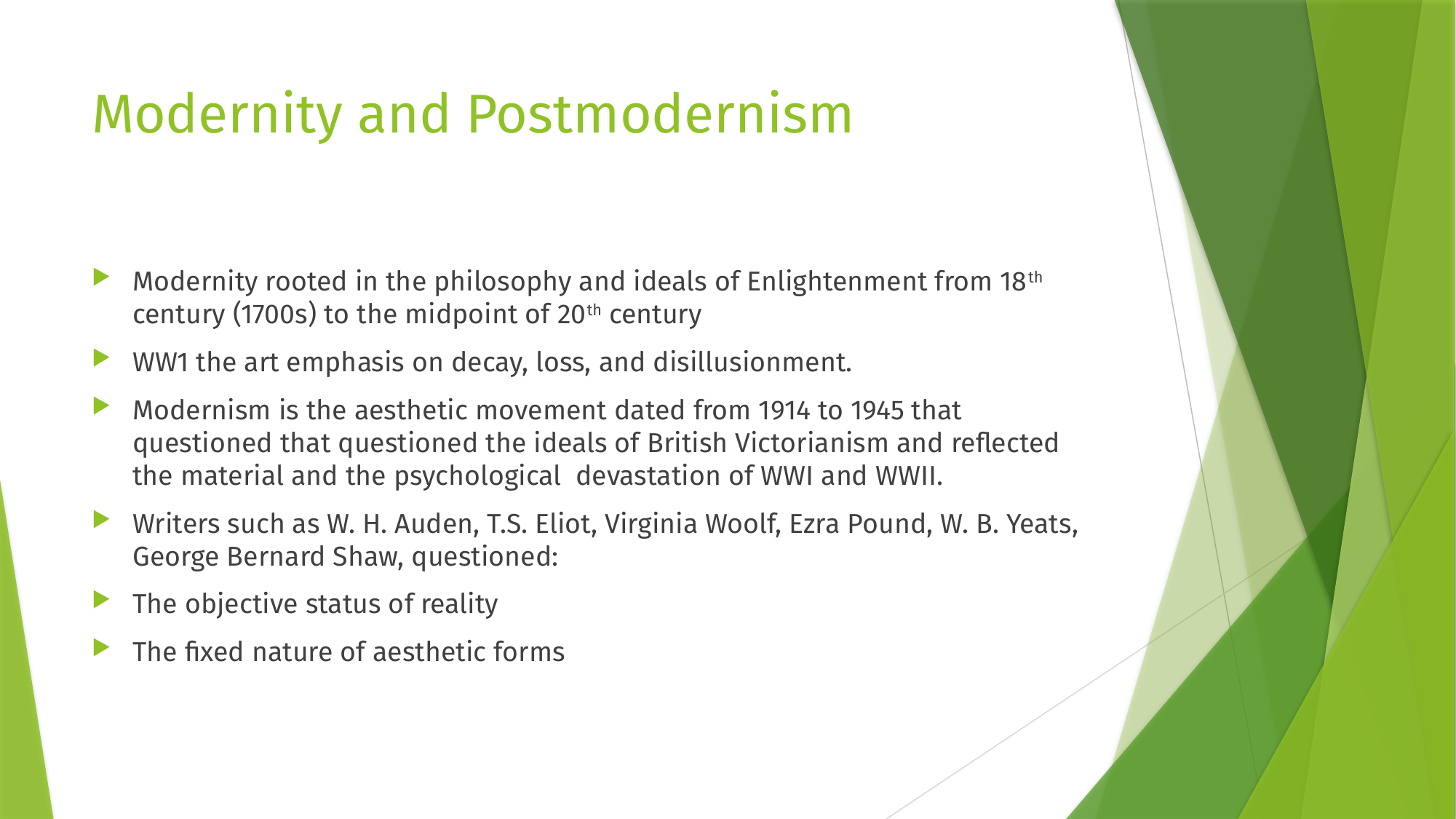

# Modernity and Postmodernism
Modernity rooted in the philosophy and ideals of Enlightenment from 18th century (1700s) to the midpoint of 20th century
WW1 the art emphasis on decay, loss, and disillusionment.
Modernism is the aesthetic movement dated from 1914 to 1945 that questioned that questioned the ideals of British Victorianism and reflected the material and the psychological  devastation of WWI and WWII.
Writers such as W. H. Auden, T.S. Eliot, Virginia Woolf, Ezra Pound, W. B. Yeats, George Bernard Shaw, questioned:
The objective status of reality
The fixed nature of aesthetic forms